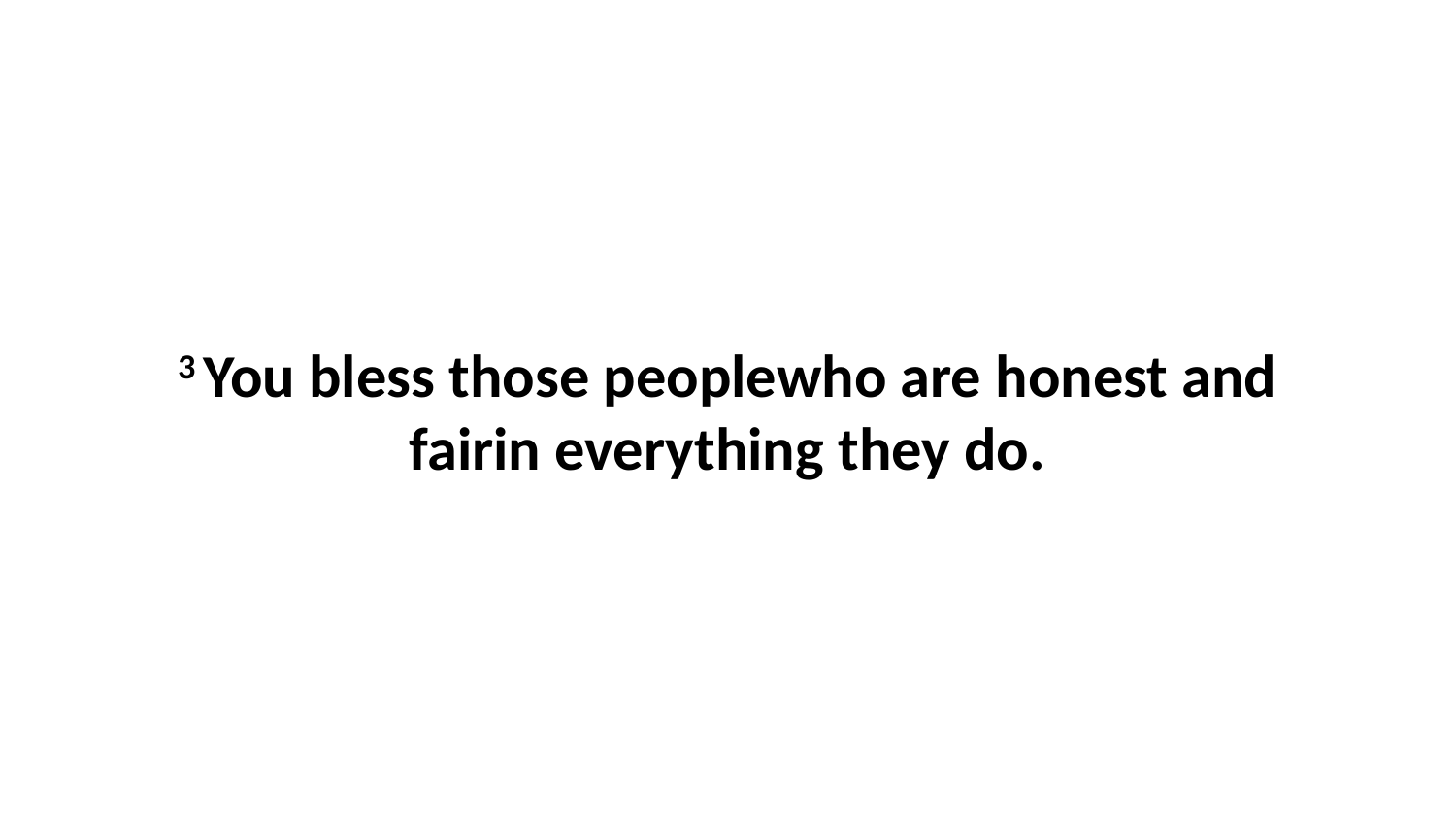

3 You bless those peoplewho are honest and fairin everything they do.